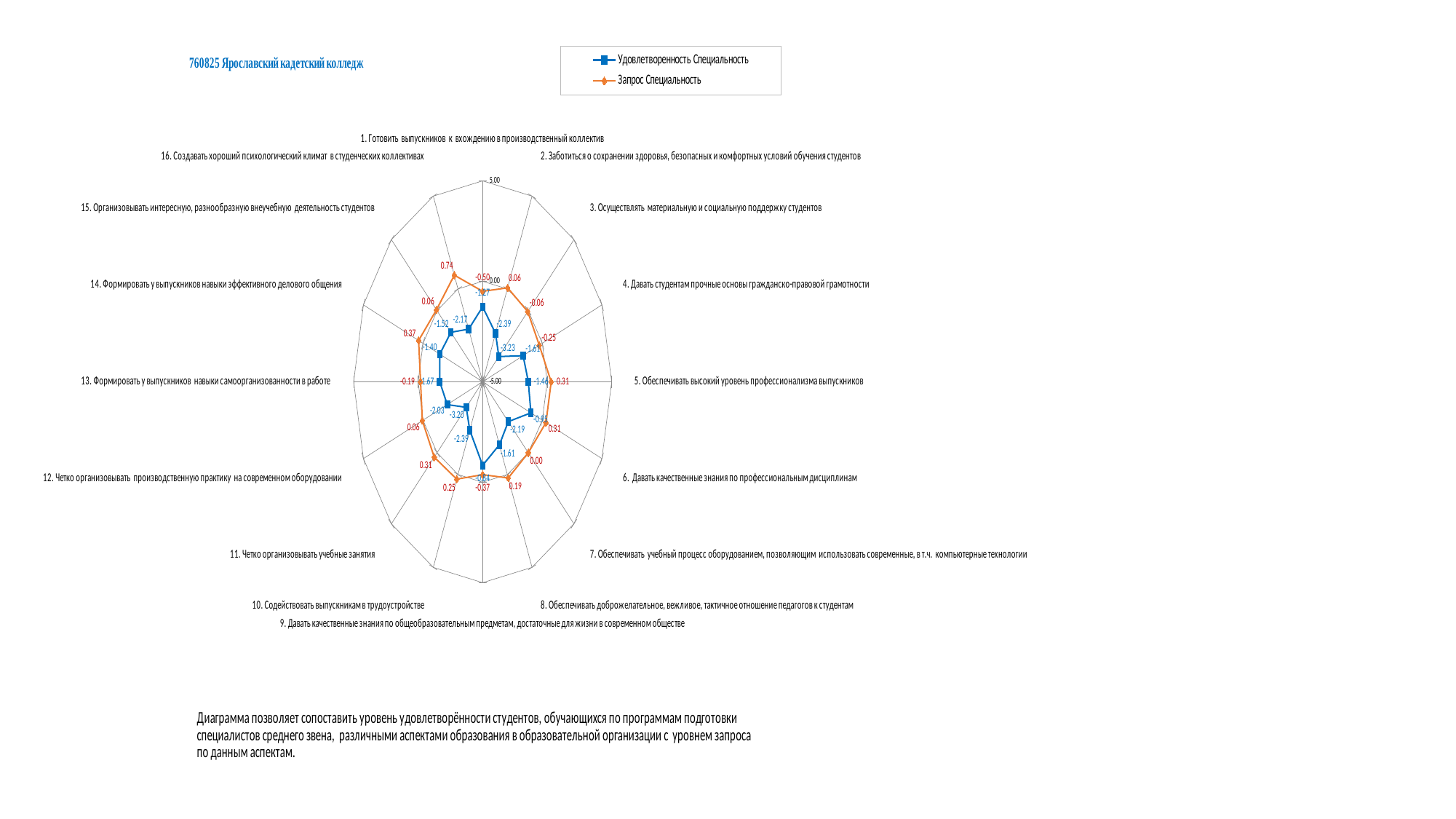

### Chart

| Category | Удовлетворенность Специальность | Запрос Специальность |
|---|---|---|
| 1. Готовить  выпускников  к  вхождению в производственный коллектив | -1.2702410909062598 | -0.4969943558188627 |
| 2. Заботиться о сохранении здоровья, безопасных и комфортных условий обучения студентов | -2.388786028994132 | 0.06163976538130259 |
| 3. Осуществлять  материальную и социальную поддержку студентов | -3.2276947325600305 | -0.06250115044095668 |
| 4. Давать студентам прочные основы гражданско-правовой грамотности | -1.605804572332621 | -0.2487125241743451 |
| 5. Обеспечивать высокий уровень профессионализма выпускников | -1.4603937303811956 | 0.30992159702581923 |
| 6.  Давать качественные знания по профессиональным дисциплинам | -0.9533200251147015 | 0.30992159702581923 |
| 7. Обеспечивать  учебный процесс оборудованием, позволяющим  использовать современные, в т.ч.  компьютерные технологии | -2.193040664828752 | -0.0004306925298275219 |
| 8. Обеспечивать доброжелательное, вежливое, тактичное отношение педагогов к студентам | -1.6058045723326193 | 0.1857806812035609 |
| 9. Давать качественные знания по общеобразовательным предметам, достаточные для жизни в современном обществе | -0.8388023290723693 | -0.3728534399966034 |
| 10. Содействовать выпускникам в трудоустройстве | -2.388786028994132 | 0.24785113911469006 |
| 11. Четко организовывать учебные занятия | -3.199731109107834 | 0.30992159702581923 |
| 12. Четко организовывать  производственную практику  на современном оборудовании | -2.030851648806013 | 0.06163976538130259 |
| 13. Формировать у выпускников  навыки самоорганизованности в работе | -1.669721425937643 | -0.18664206626321497 |
| 14. Формировать у выпускников навыки эффективного делового общения | -1.404466483476804 | 0.3719920549369493 |
| 15. Организовывать интересную, разнообразную внеучебную  деятельность студентов | -1.5163209772855906 | 0.06163976538130259 |
| 16. Создавать хороший психологический климат  в студенческих коллективах | -2.165077041376555 | 0.7444148024037253 |